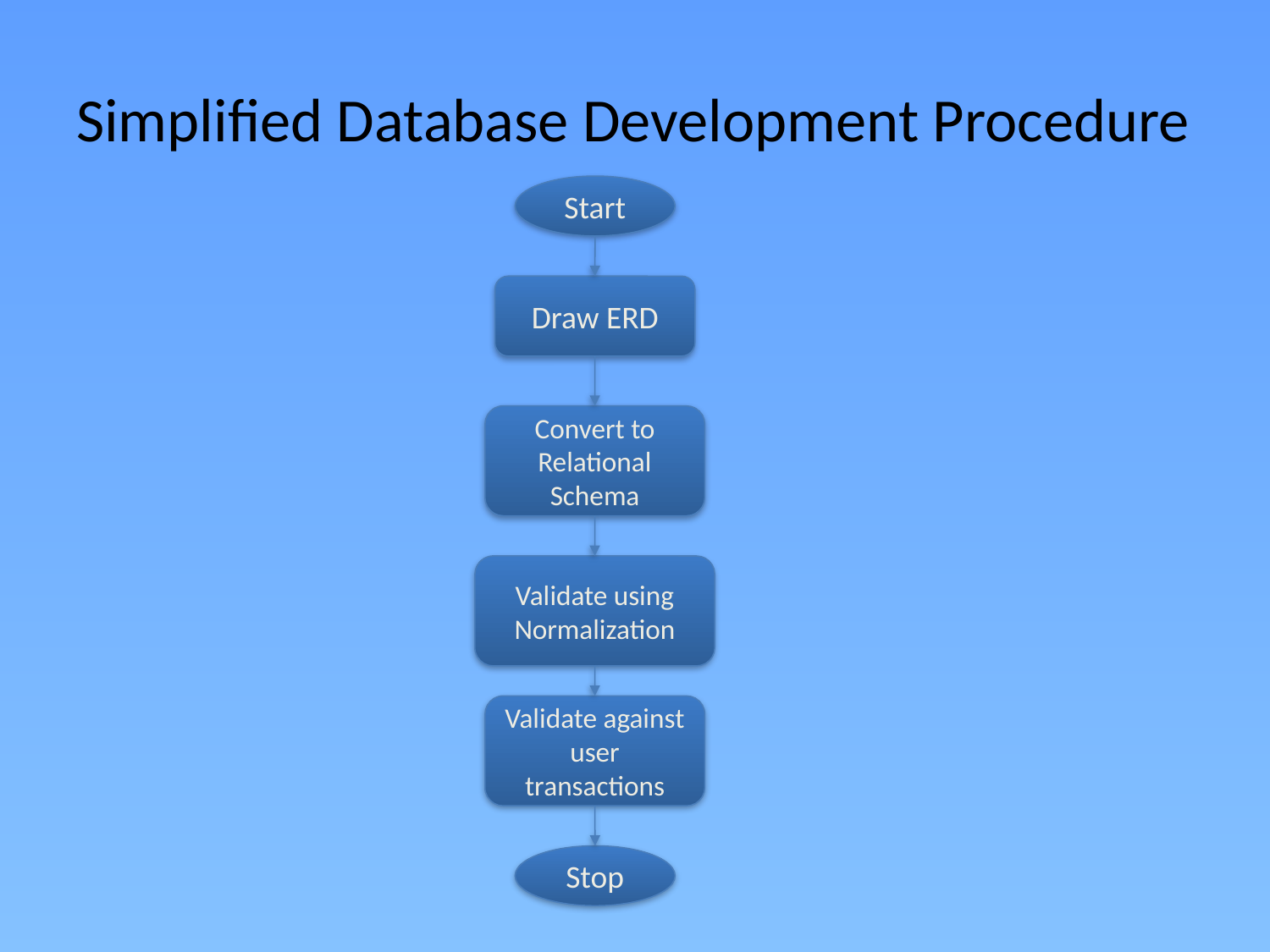

# Simplified Database Development Procedure
Start
Draw ERD
Convert to Relational Schema
Validate using Normalization
Validate against user transactions
Stop